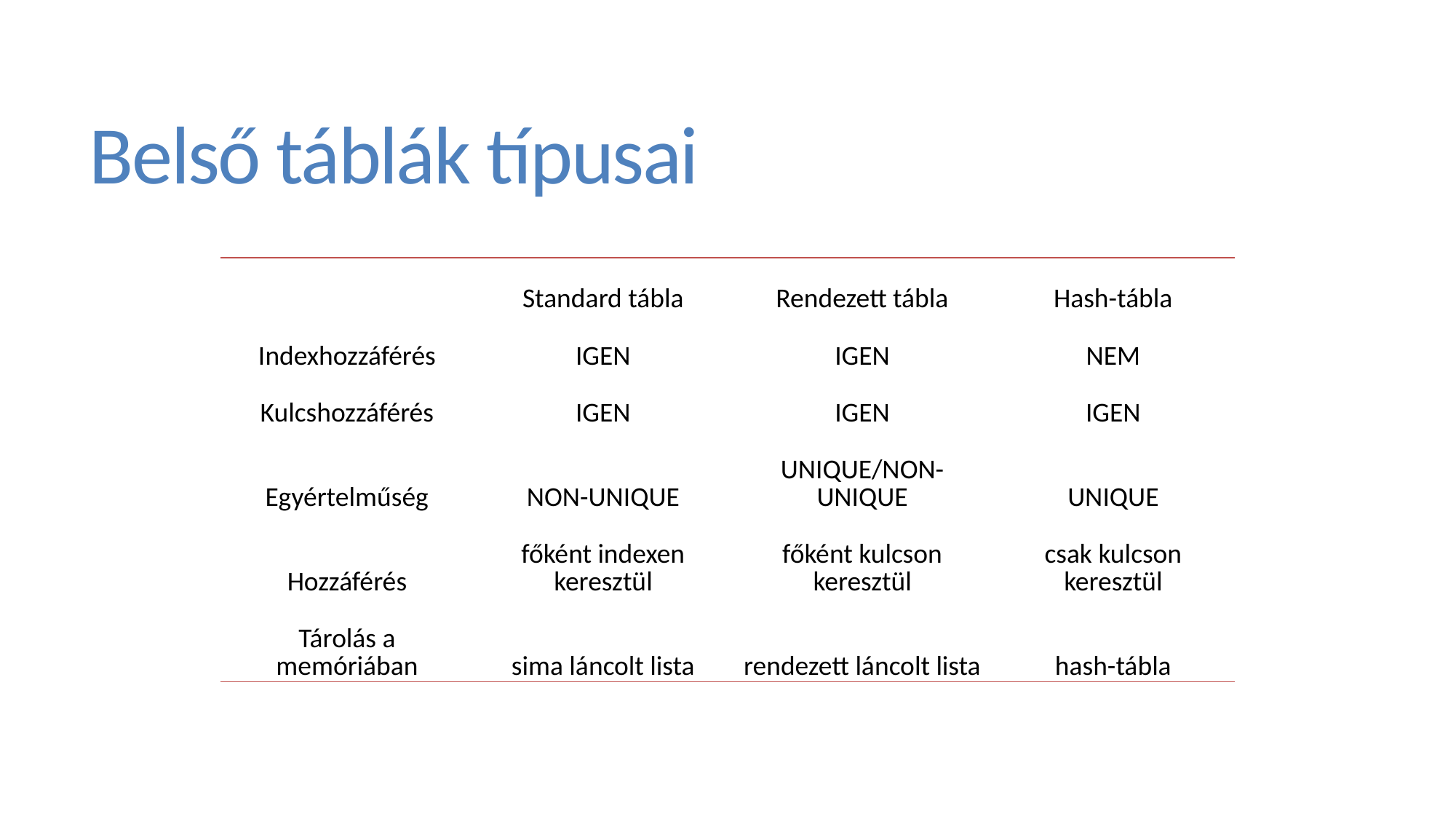

# Belső táblák típusai
|  | Standard tábla | Rendezett tábla | Hash-tábla |
| --- | --- | --- | --- |
| Indexhozzáférés | IGEN | IGEN | NEM |
| Kulcshozzáférés | IGEN | IGEN | IGEN |
| Egyértelműség | NON-UNIQUE | UNIQUE/NON-UNIQUE | UNIQUE |
| Hozzáférés | főként indexen keresztül | főként kulcson keresztül | csak kulcson keresztül |
| Tárolás a memóriában | sima láncolt lista | rendezett láncolt lista | hash-tábla |